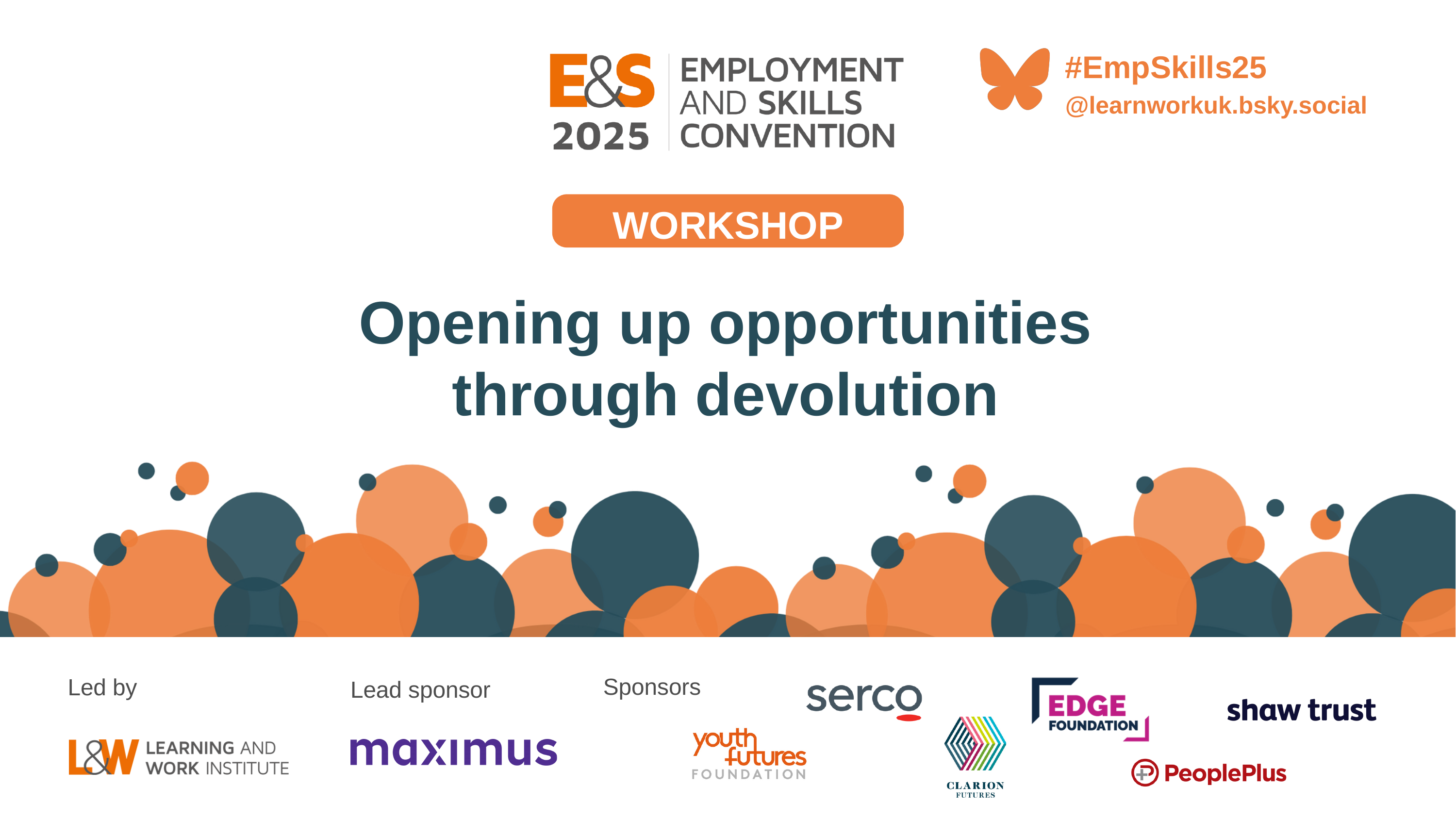

#EmpSkills25
@learnworkuk.bsky.social

WORKSHOP 3
Opening up opportunities
through devolution

Sponsors
Led by
Lead sponsor